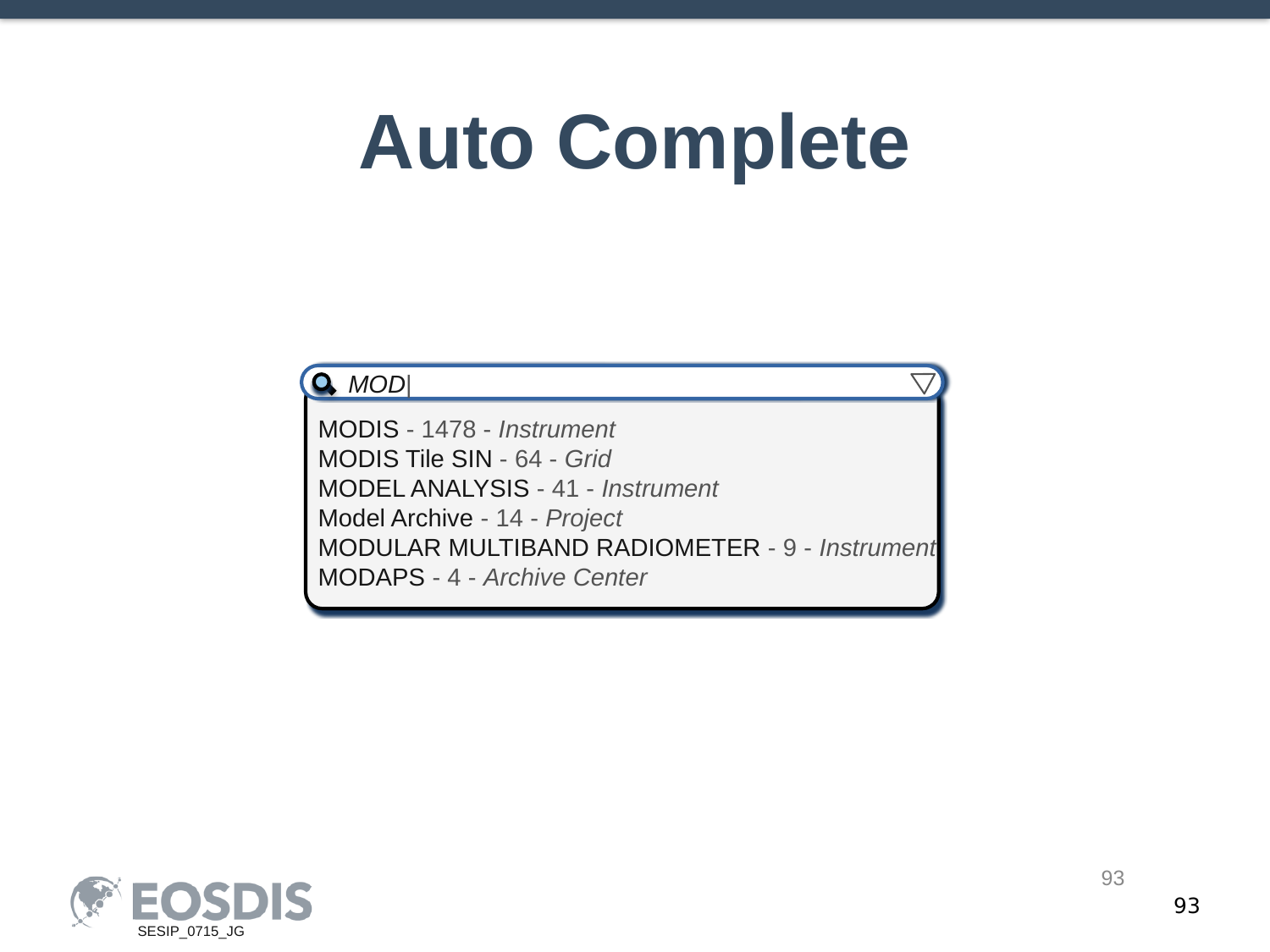

# Auto Complete
MOD|

MODIS - 1478 - Instrument
MODIS Tile SIN - 64 - Grid
MODEL ANALYSIS - 41 - Instrument
Model Archive - 14 - Project
MODULAR MULTIBAND RADIOMETER - 9 - Instrument
MODAPS - 4 - Archive Center
93
SESIP_0715_JG